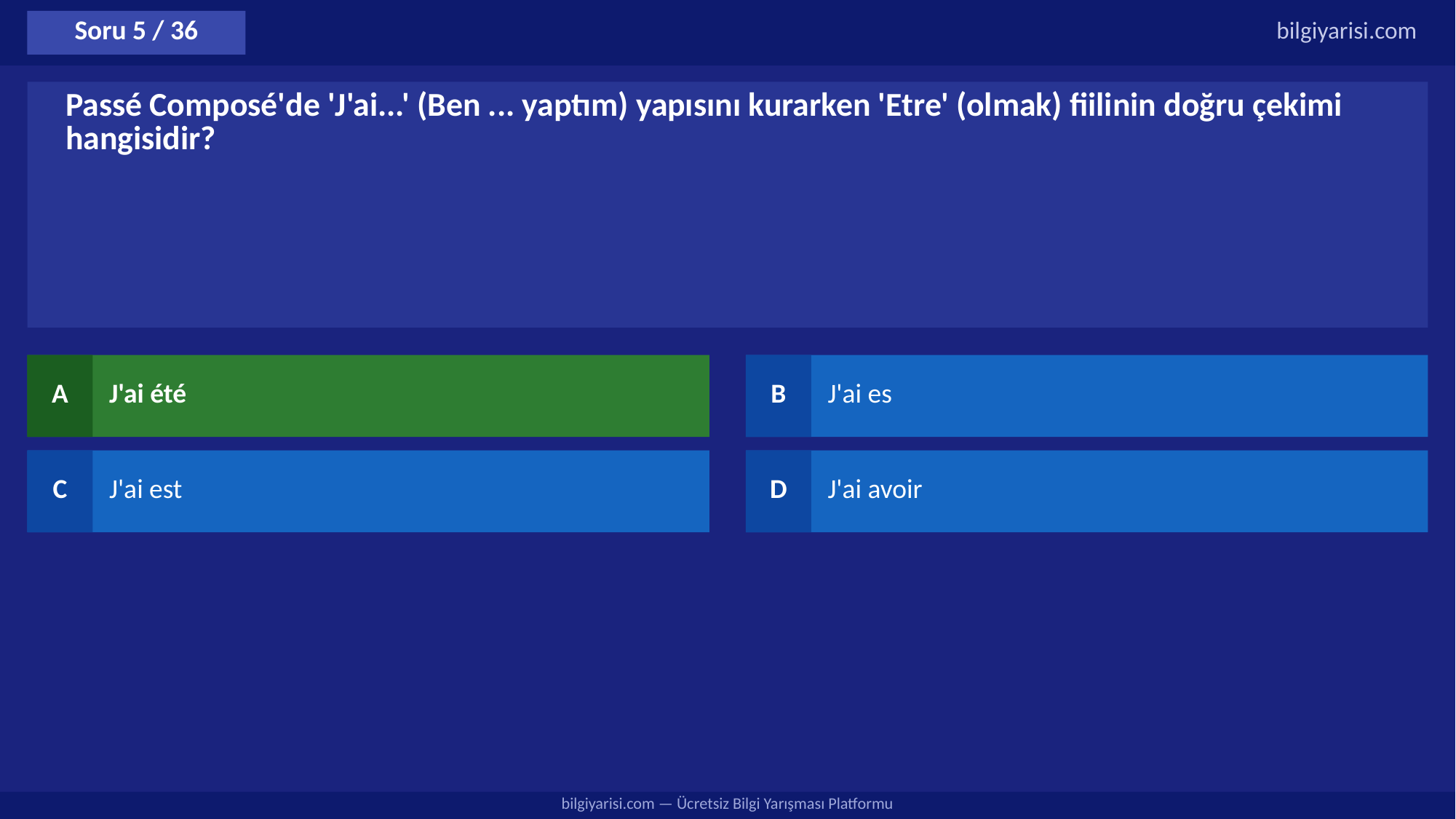

Soru 5 / 36
bilgiyarisi.com

Passé Composé'de 'J'ai...' (Ben ... yaptım) yapısını kurarken 'Etre' (olmak) fiilinin doğru çekimi hangisidir?

A
J'ai été

B
J'ai es

C
J'ai est

D
J'ai avoir
bilgiyarisi.com — Ücretsiz Bilgi Yarışması Platformu